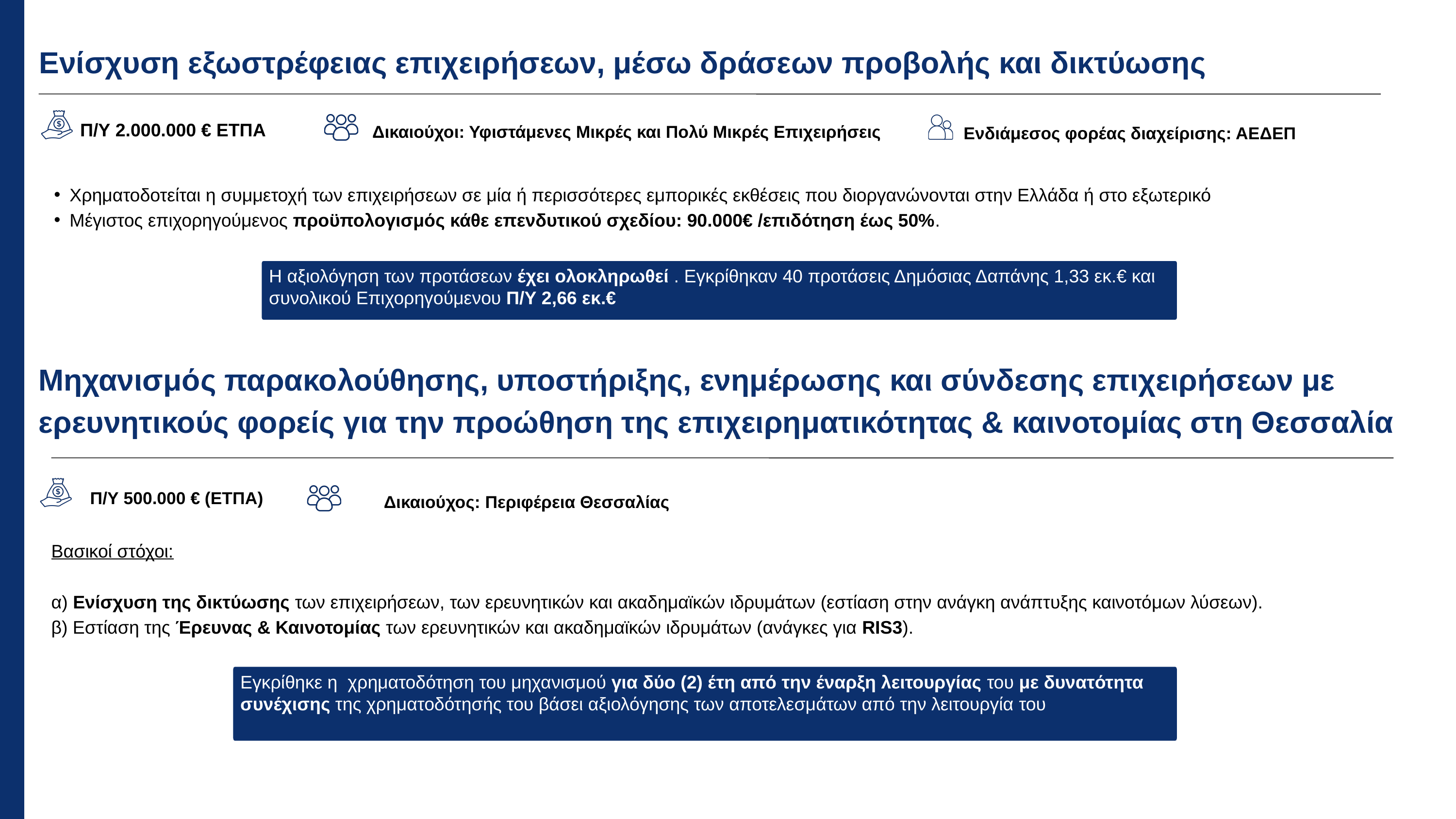

Ενίσχυση εξωστρέφειας επιχειρήσεων, μέσω δράσεων προβολής και δικτύωσης

Π/Υ 2.000.000 € ΕΤΠΑ

Δικαιούχοι: Υφιστάμενες Μικρές και Πολύ Μικρές Επιχειρήσεις
Ενδιάμεσος φορέας διαχείρισης: ΑΕΔΕΠ
Χρηματοδοτείται η συμμετοχή των επιχειρήσεων σε μία ή περισσότερες εμπορικές εκθέσεις που διοργανώνονται στην Ελλάδα ή στο εξωτερικό
Μέγιστος επιχορηγούμενος προϋπολογισμός κάθε επενδυτικού σχεδίου: 90.000€ /επιδότηση έως 50%.
Η αξιολόγηση των προτάσεων έχει ολοκληρωθεί . Εγκρίθηκαν 40 προτάσεις Δημόσιας Δαπάνης 1,33 εκ.€ και συνολικού Επιχορηγούμενου Π/Υ 2,66 εκ.€

Μηχανισμός παρακολούθησης, υποστήριξης, ενημέρωσης και σύνδεσης επιχειρήσεων με ερευνητικούς φορείς για την προώθηση της επιχειρηματικότητας & καινοτομίας στη Θεσσαλία

Π/Υ 500.000 € (ΕΤΠΑ)

Δικαιούχος: Περιφέρεια Θεσσαλίας
Βασικοί στόχοι:

α) Eνίσχυση της δικτύωσης των επιχειρήσεων, των ερευνητικών και ακαδημαϊκών ιδρυμάτων (εστίαση στην ανάγκη ανάπτυξης καινοτόμων λύσεων).
β) Εστίαση της Έρευνας & Καινοτομίας των ερευνητικών και ακαδημαϊκών ιδρυμάτων (ανάγκες για RIS3).
Εγκρίθηκε η  χρηματοδότηση του μηχανισμού για δύο (2) έτη από την έναρξη λειτουργίας του με δυνατότητα συνέχισης της χρηματοδότησής του βάσει αξιολόγησης των αποτελεσμάτων από την λειτουργία του